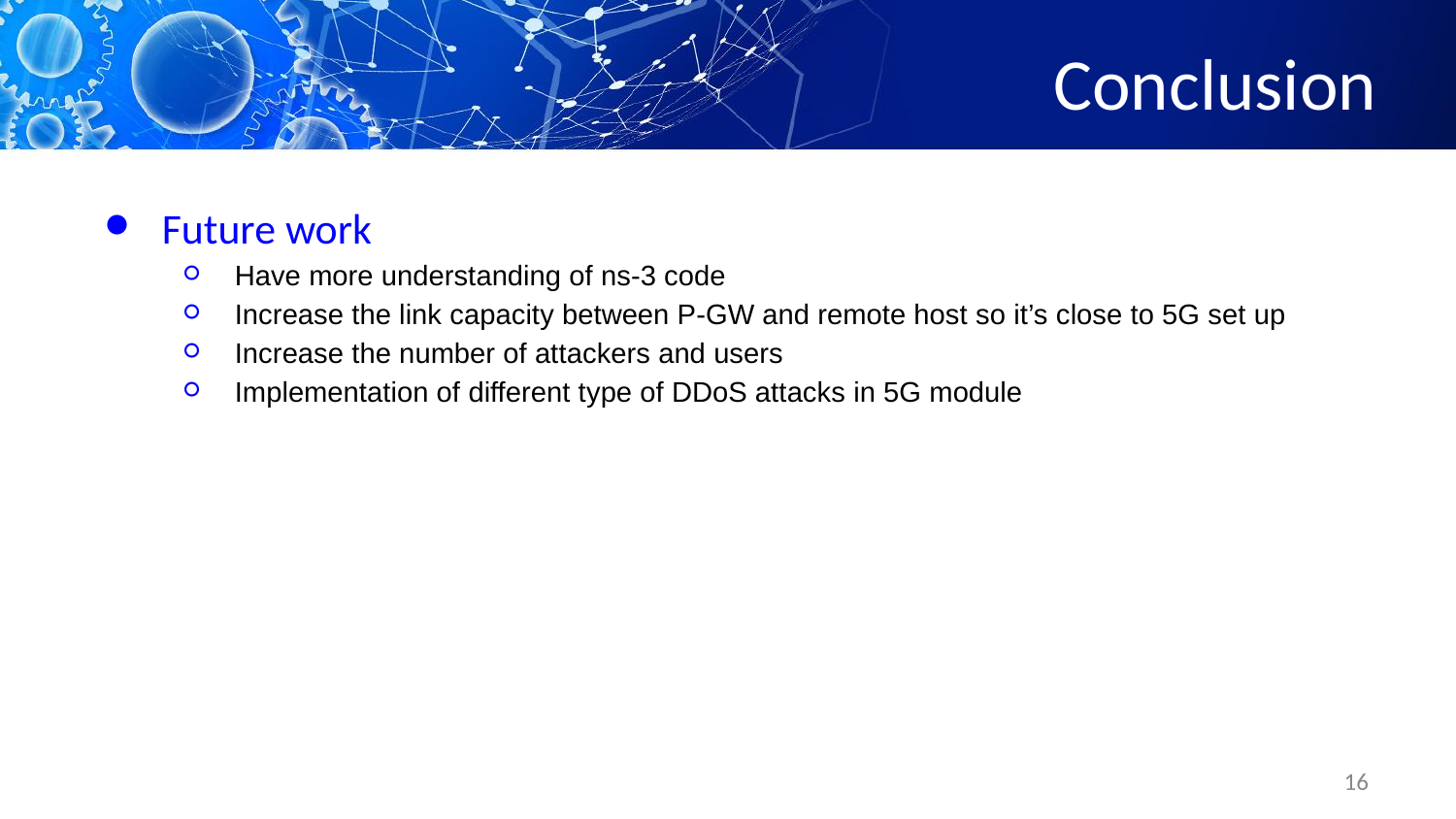

# Conclusion
Future work
Have more understanding of ns-3 code
Increase the link capacity between P-GW and remote host so it’s close to 5G set up
Increase the number of attackers and users
Implementation of different type of DDoS attacks in 5G module

16